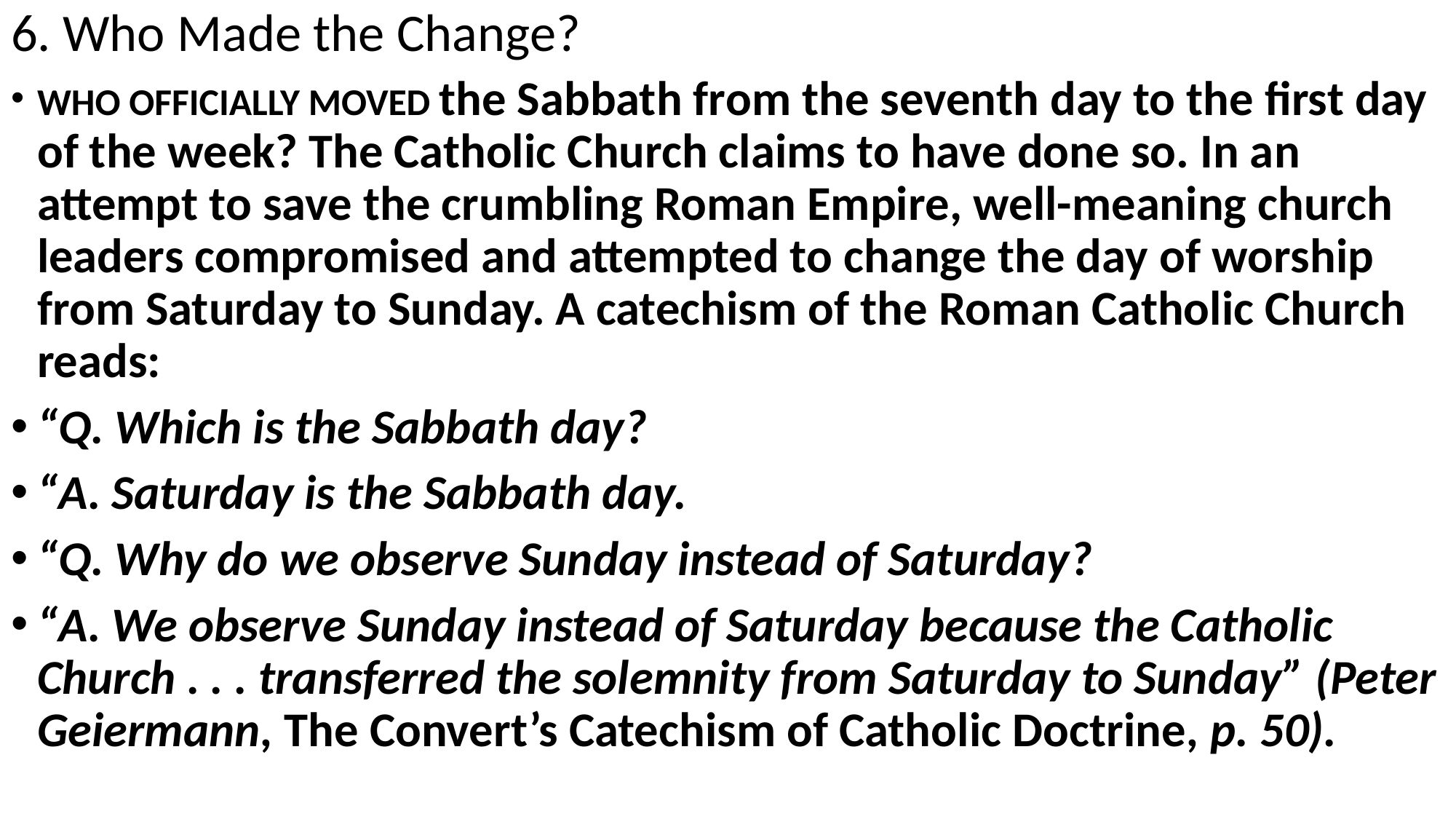

# 6. Who Made the Change?
WHO OFFICIALLY MOVED the Sabbath from the seventh day to the first day of the week? The Catholic Church claims to have done so. In an attempt to save the crumbling Roman Empire, well-meaning church leaders compromised and attempted to change the day of worship from Saturday to Sunday. A catechism of the Roman Catholic Church reads:
“Q. Which is the Sabbath day?
“A. Saturday is the Sabbath day.
“Q. Why do we observe Sunday instead of Saturday?
“A. We observe Sunday instead of Saturday because the Catholic Church . . . transferred the solemnity from Saturday to Sunday” (Peter Geiermann, The Convert’s Catechism of Catholic Doctrine, p. 50).